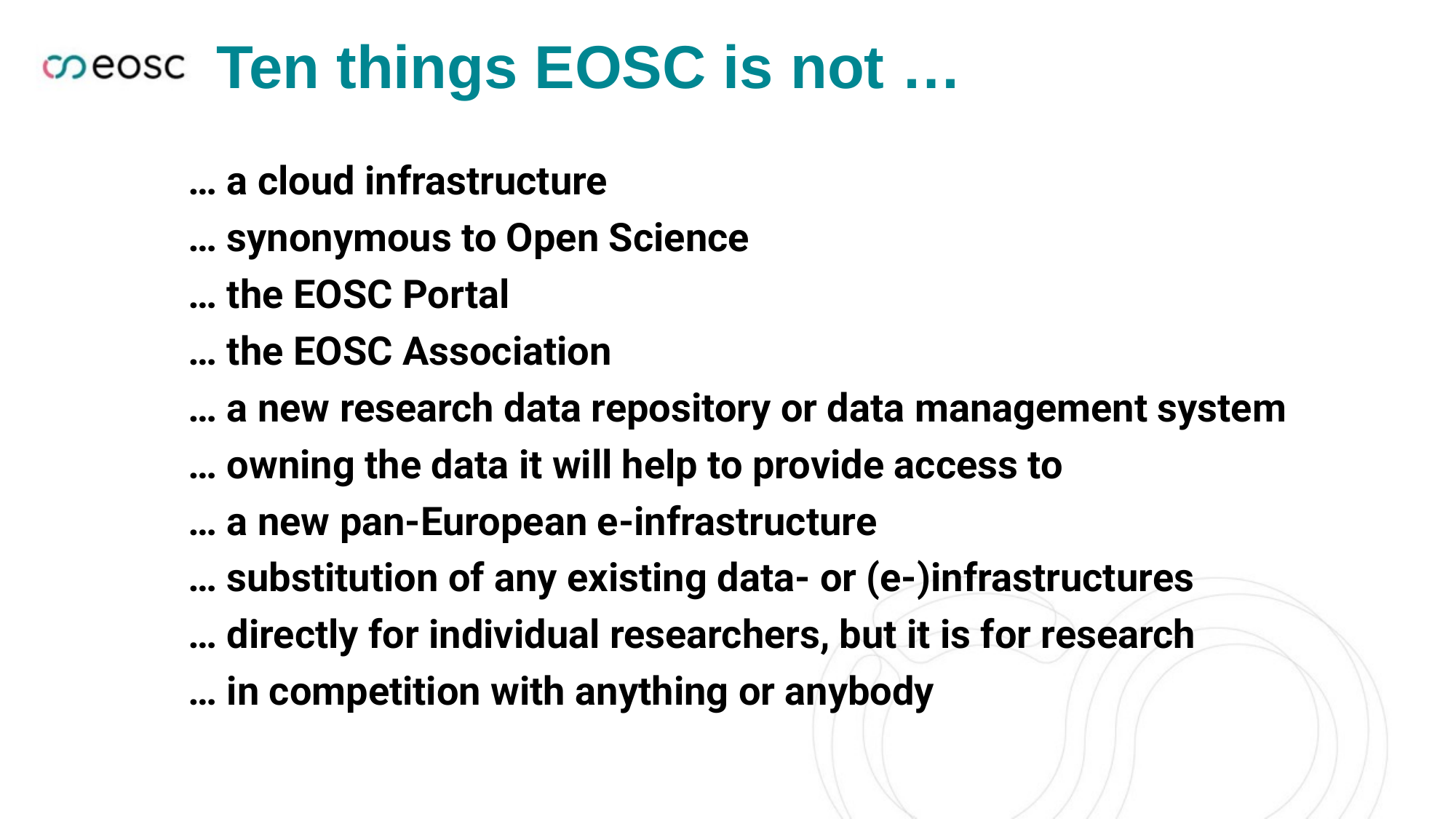

# Ten things EOSC is not …
… a cloud infrastructure
… synonymous to Open Science
… the EOSC Portal
… the EOSC Association
… a new research data repository or data management system
… owning the data it will help to provide access to
… a new pan-European e-infrastructure
… substitution of any existing data- or (e-)infrastructures
… directly for individual researchers, but it is for research
… in competition with anything or anybody